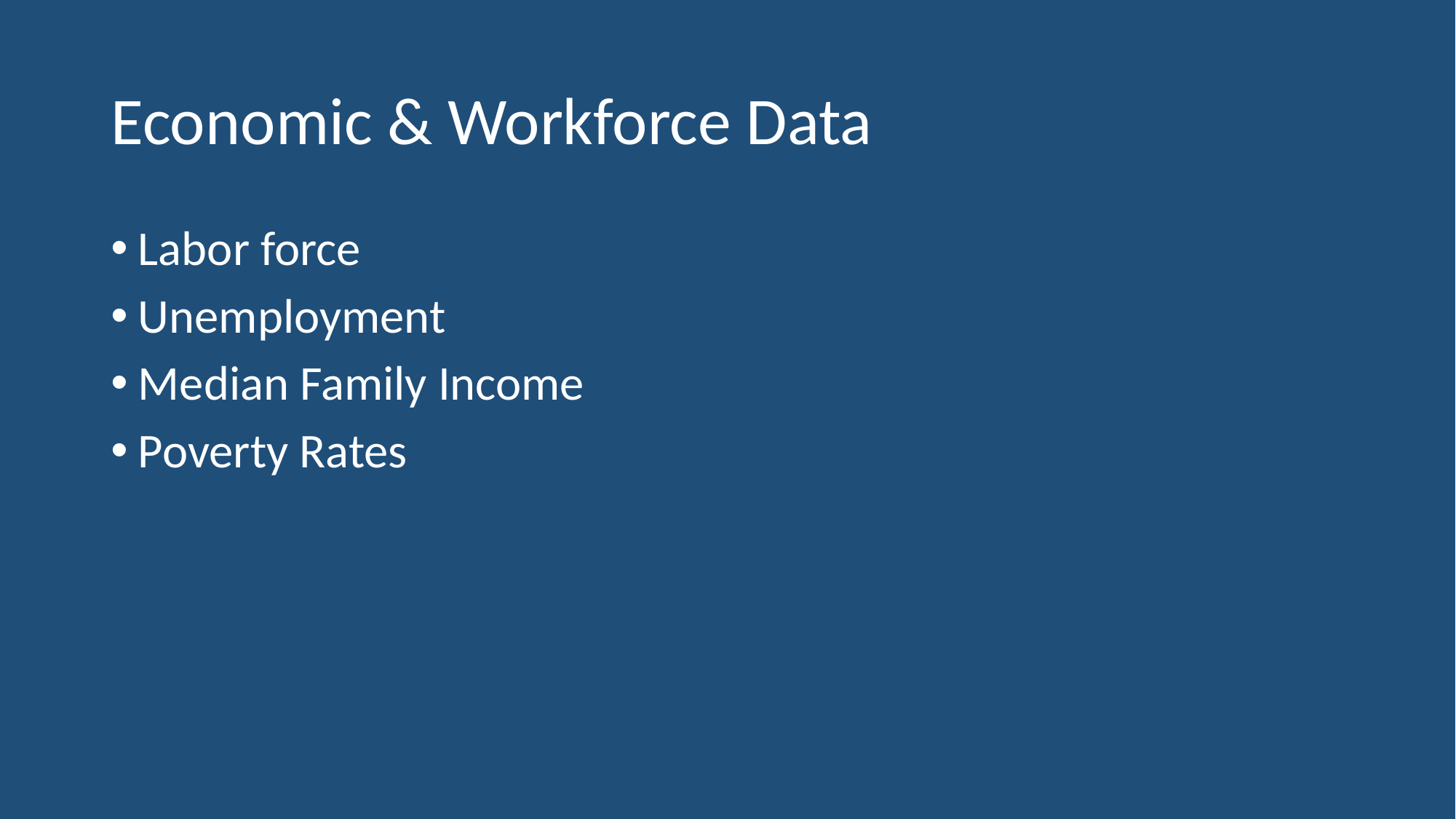

# Economic & Workforce Data
Labor force
Unemployment
Median Family Income
Poverty Rates